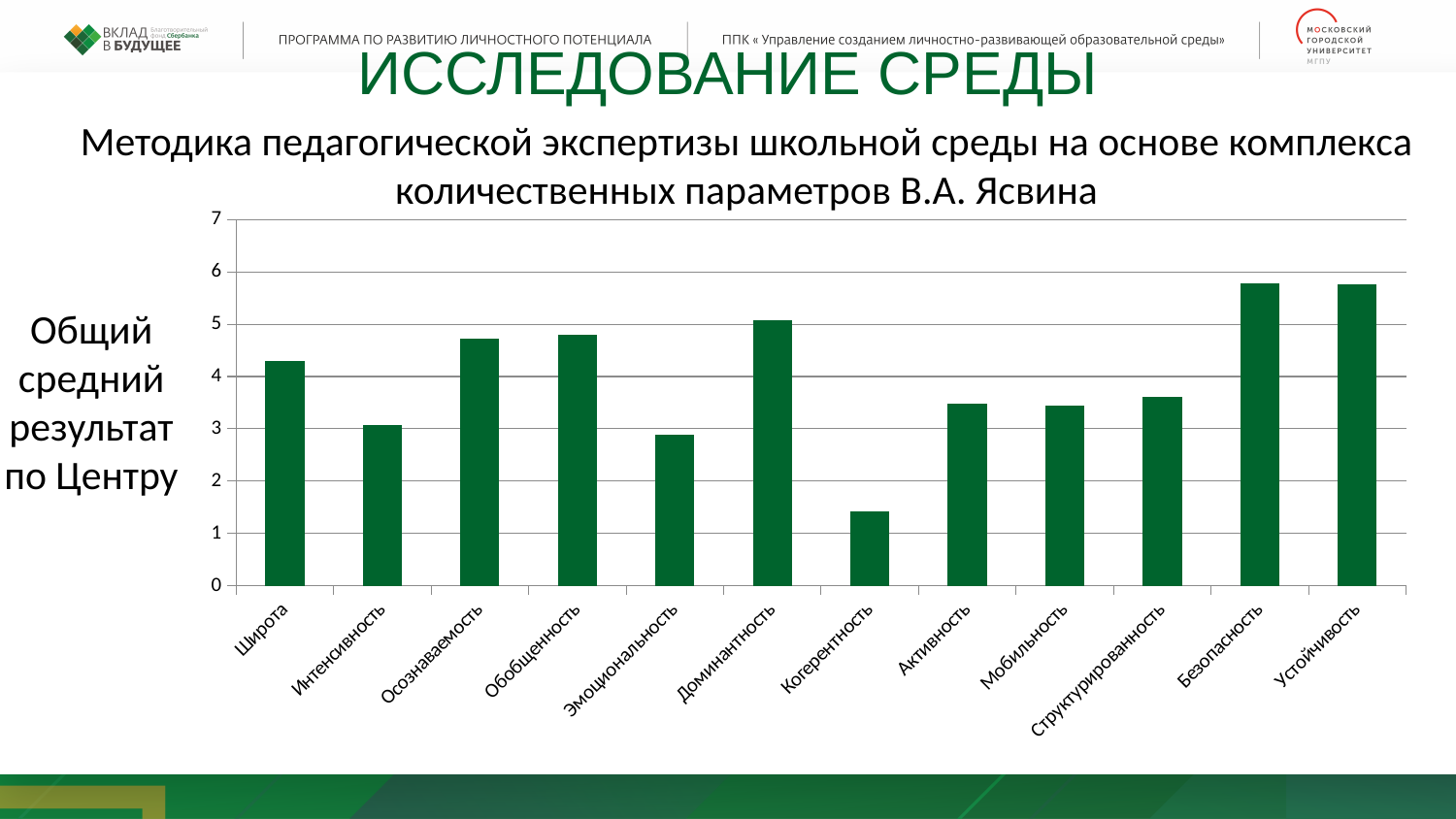

ИССЛЕДОВАНИЕ СРЕДЫ
Методика педагогической экспертизы школьной среды на основе комплекса количественных параметров В.А. Ясвина

### Chart

| Category |  |
|---|---|
| Широта | 4.3 |
| Интенсивность | 3.08 |
| Осознаваемость | 4.72 |
| Обобщенность | 4.8 |
| Эмоциональность | 2.88 |
| Доминантность | 5.08 |
| Когерентность | 1.43 |
| Активность | 3.48 |
| Мобильность | 3.44 |
| Структурированность | 3.61 |
| Безопасность | 5.78 |
| Устойчивость | 5.770000000000001 |
Общий средний результат по Центру